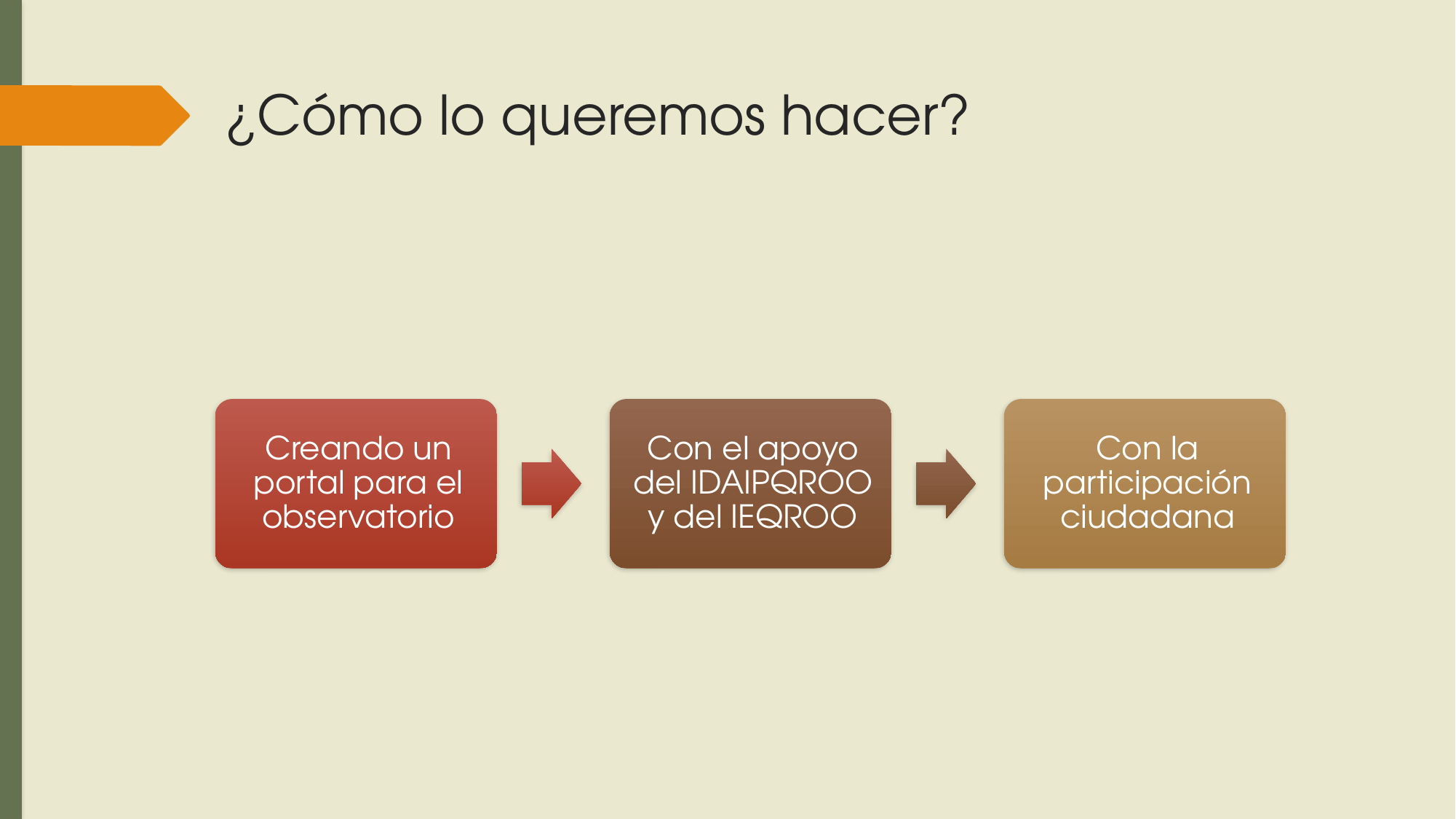

# ¿Cómo lo queremos hacer?

Creando un portal para el observatorio

Con el apoyo del IDAIPQROO y del IEQROO

Con la participación ciudadana